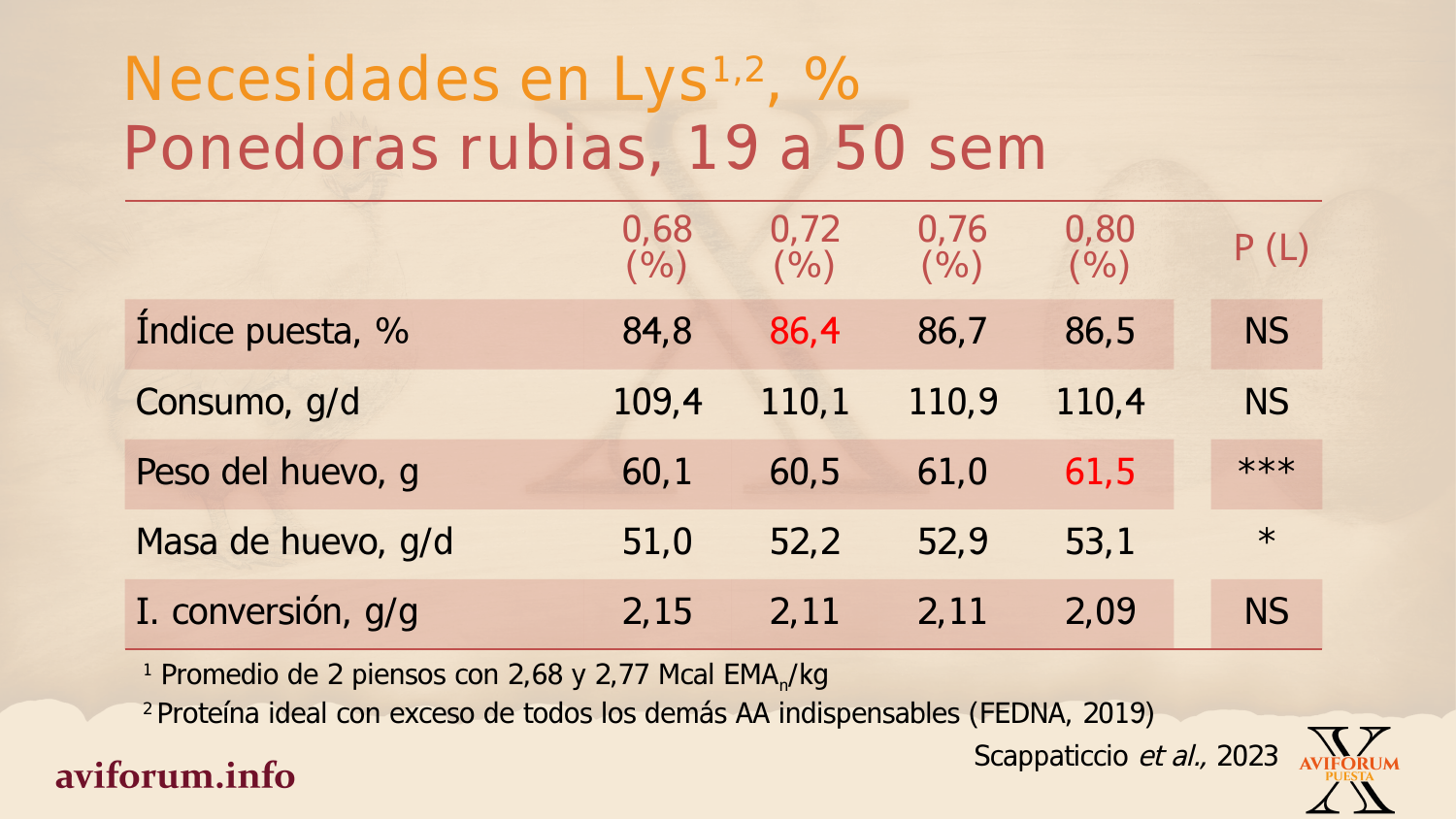

Necesidades en Lys1,2, %
Ponedoras rubias, 19 a 50 sem
|  | 0,68 (%) | 0,72 (%) | 0,76 (%) | 0,80 (%) |  | P (L) |
| --- | --- | --- | --- | --- | --- | --- |
| Índice puesta, % | 84,8 | 86,4 | 86,7 | 86,5 |  | NS |
| Consumo, g/d | 109,4 | 110,1 | 110,9 | 110,4 |  | NS |
| Peso del huevo, g | 60,1 | 60,5 | 61,0 | 61,5 |  | \*\*\* |
| Masa de huevo, g/d | 51,0 | 52,2 | 52,9 | 53,1 |  | \* |
| I. conversión, g/g | 2,15 | 2,11 | 2,11 | 2,09 |  | NS |
1 Promedio de 2 piensos con 2,68 y 2,77 Mcal EMAn/kg
2 Proteína ideal con exceso de todos los demás AA indispensables (FEDNA, 2019)

Scappaticcio et al., 2023